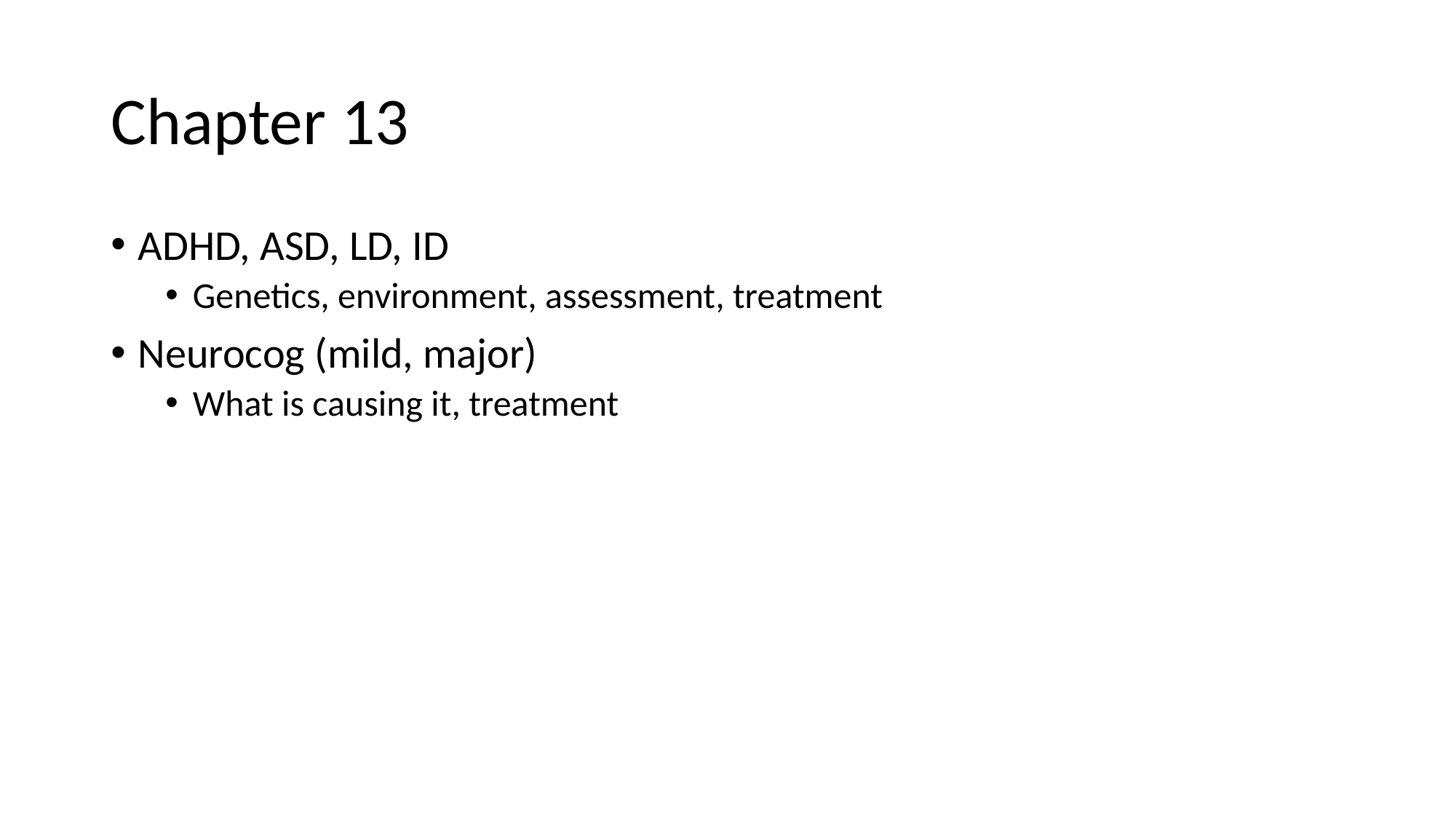

# Chapter 13
ADHD, ASD, LD, ID
Genetics, environment, assessment, treatment
Neurocog (mild, major)
What is causing it, treatment